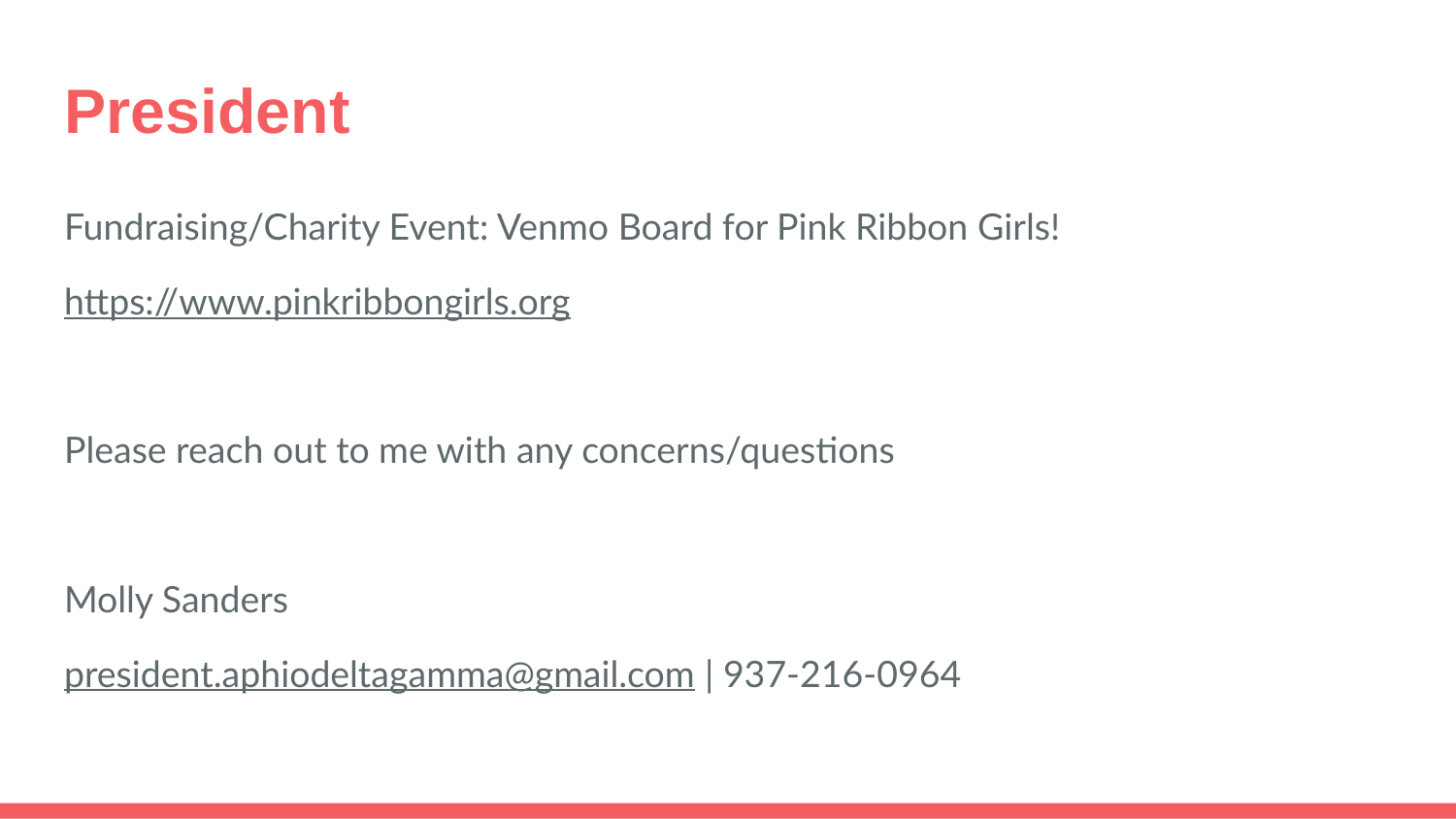

# President
Fundraising/Charity Event: Venmo Board for Pink Ribbon Girls!
https://www.pinkribbongirls.org

Please reach out to me with any concerns/questions

Molly Sanders
president.aphiodeltagamma@gmail.com | 937-216-0964